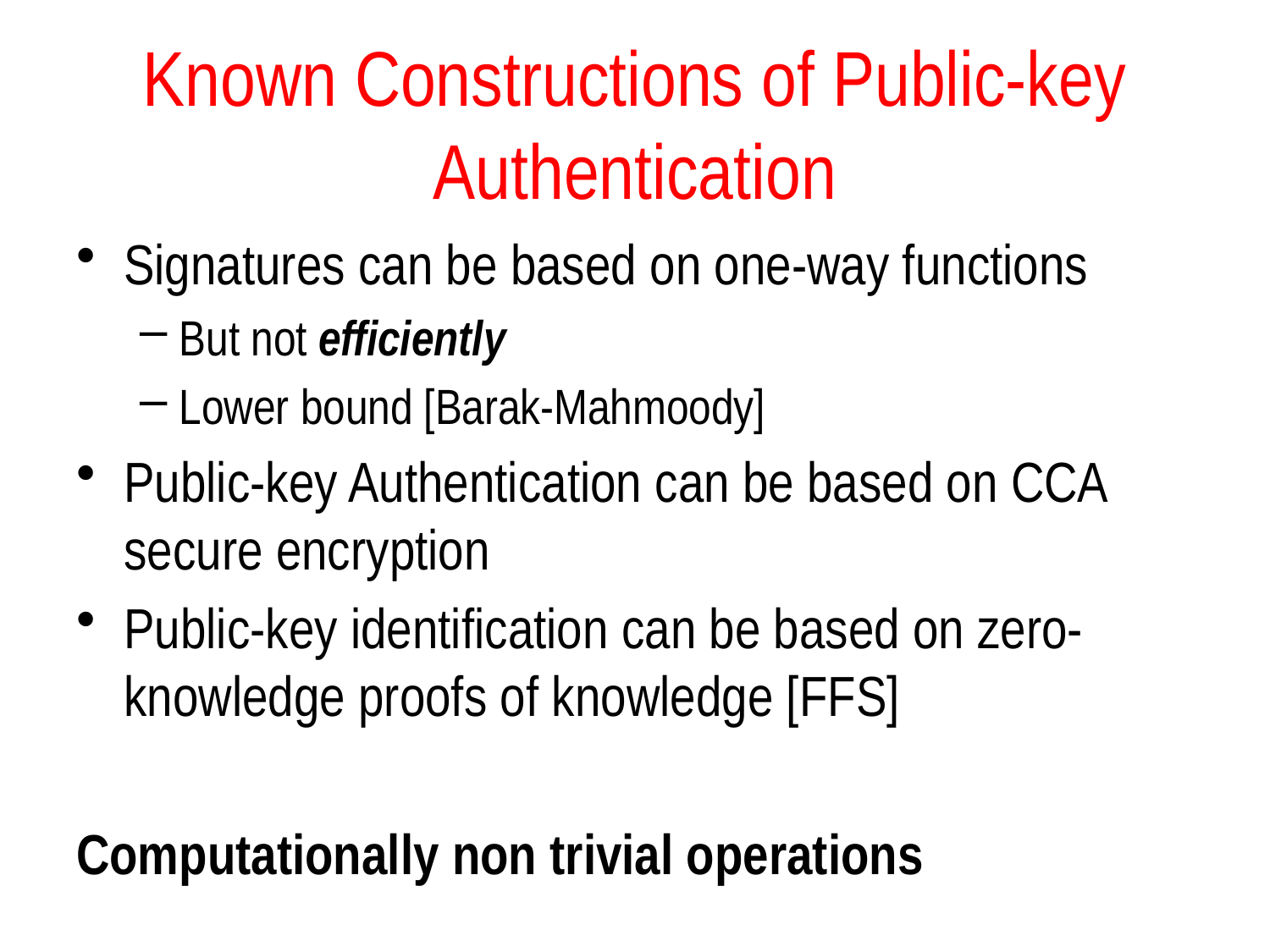

# Known Constructions of Public-key Authentication
Signatures can be based on one-way functions
But not efficiently
Lower bound [Barak-Mahmoody]
Public-key Authentication can be based on CCA secure encryption
Public-key identification can be based on zero-knowledge proofs of knowledge [FFS]

Computationally non trivial operations